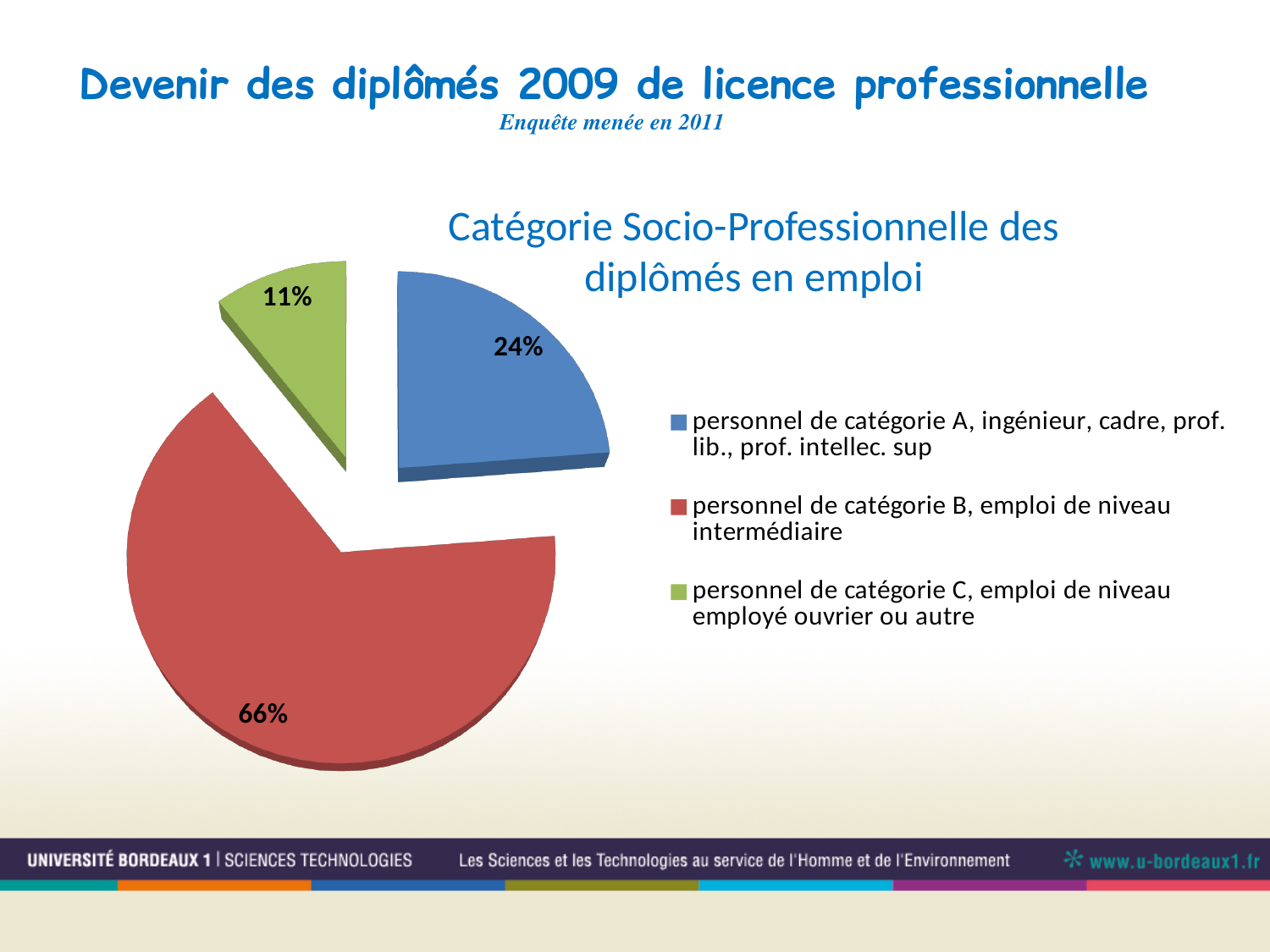

# Devenir des diplômés 2009 de licence professionnelle Enquête menée en 2011

[unsupported chart]

Catégorie Socio-Professionnelle des diplômés en emploi